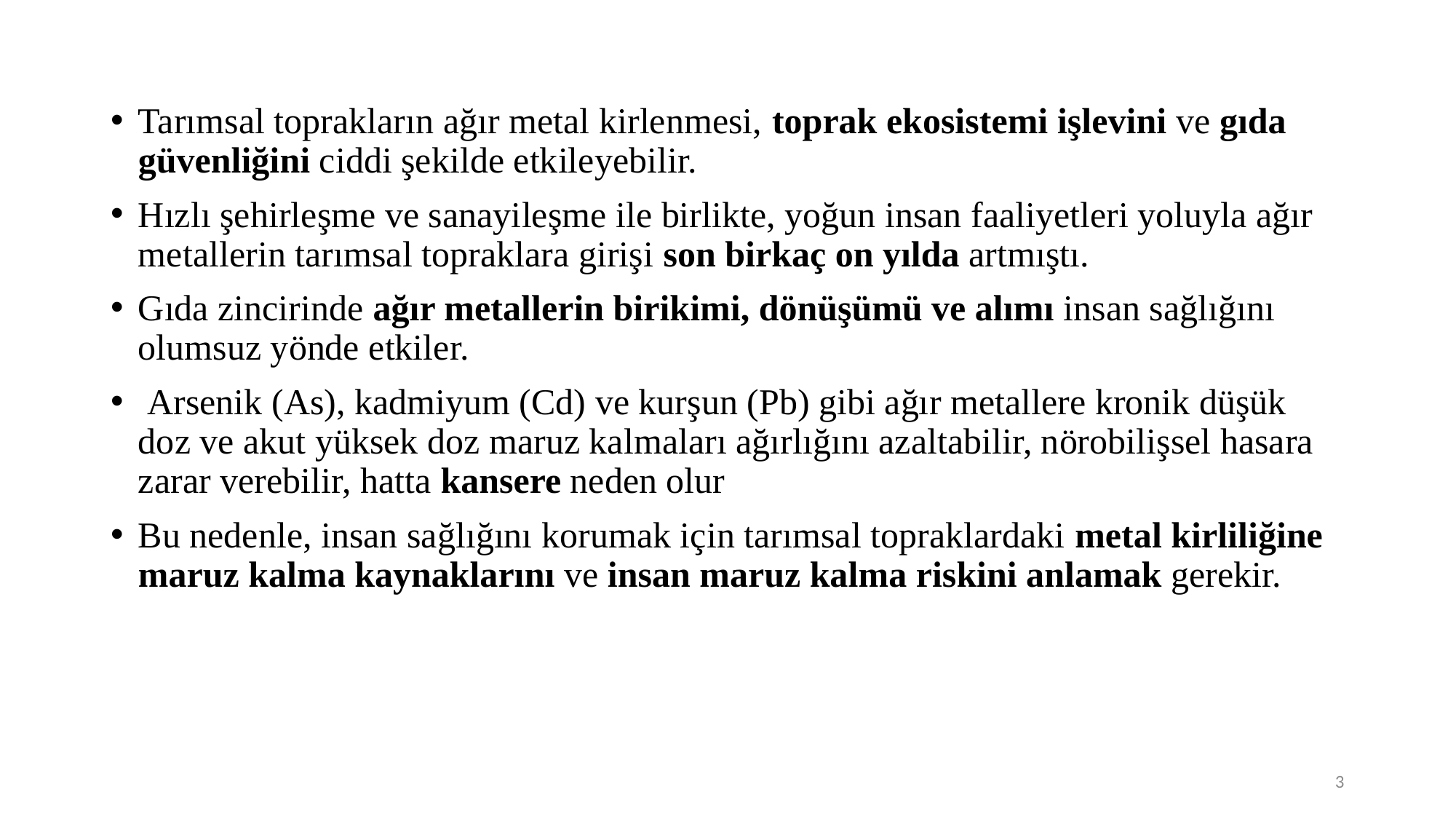

Tarımsal toprakların ağır metal kirlenmesi, toprak ekosistemi işlevini ve gıda güvenliğini ciddi şekilde etkileyebilir.
Hızlı şehirleşme ve sanayileşme ile birlikte, yoğun insan faaliyetleri yoluyla ağır metallerin tarımsal topraklara girişi son birkaç on yılda artmıştı.
Gıda zincirinde ağır metallerin birikimi, dönüşümü ve alımı insan sağlığını olumsuz yönde etkiler.
 Arsenik (As), kadmiyum (Cd) ve kurşun (Pb) gibi ağır metallere kronik düşük doz ve akut yüksek doz maruz kalmaları ağırlığını azaltabilir, nörobilişsel hasara zarar verebilir, hatta kansere neden olur
Bu nedenle, insan sağlığını korumak için tarımsal topraklardaki metal kirliliğine maruz kalma kaynaklarını ve insan maruz kalma riskini anlamak gerekir.

3